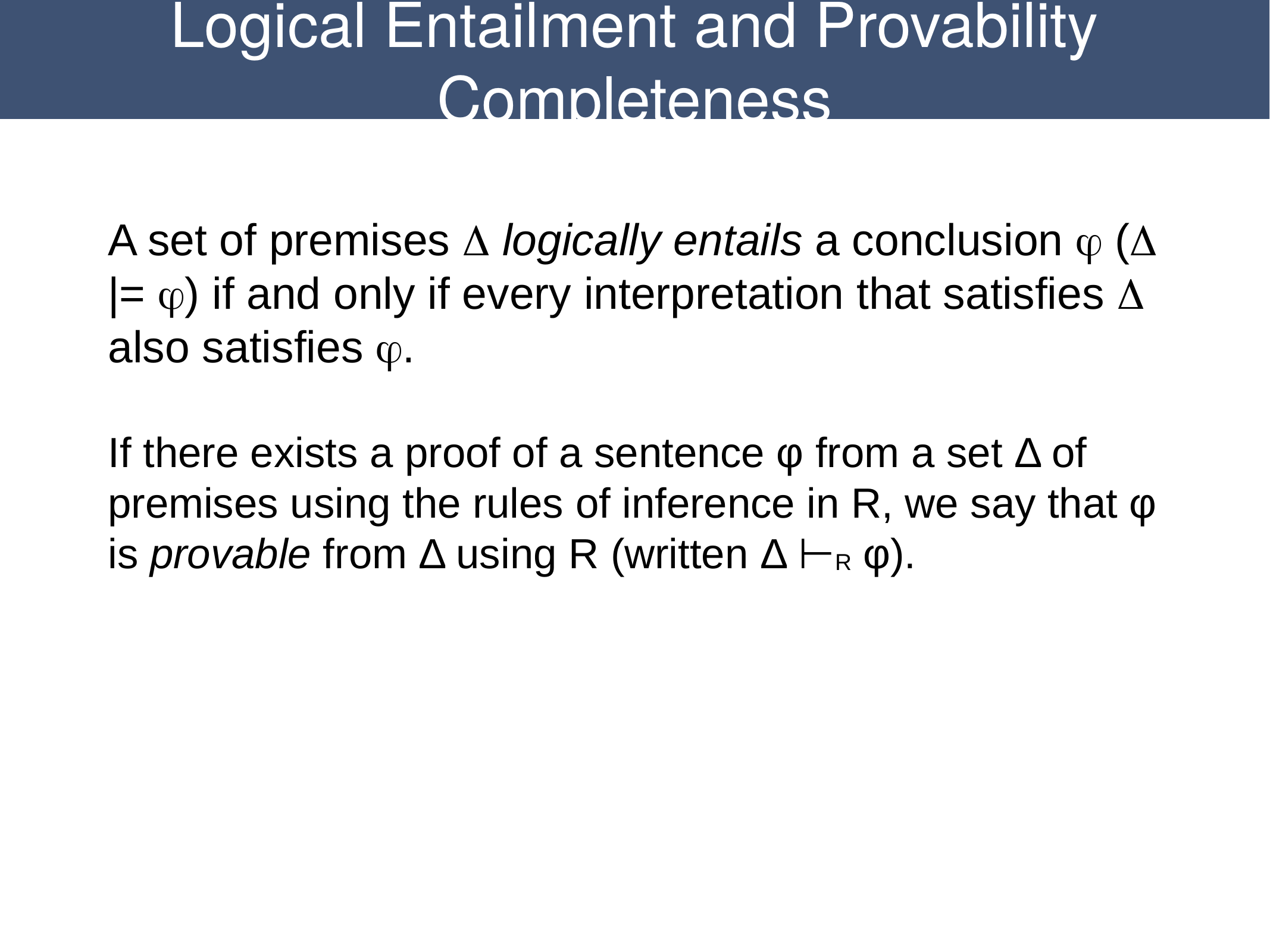

Logical Entailment and Provability Completeness

A set of premises Δ logically entails a conclusion ϕ (Δ |= ϕ) if and only if every interpretation that satisfies Δ also satisfies ϕ.

If there exists a proof of a sentence φ from a set Δ of premises using the rules of inference in R, we say that φ is provable from Δ using R (written Δ ⊢R φ).